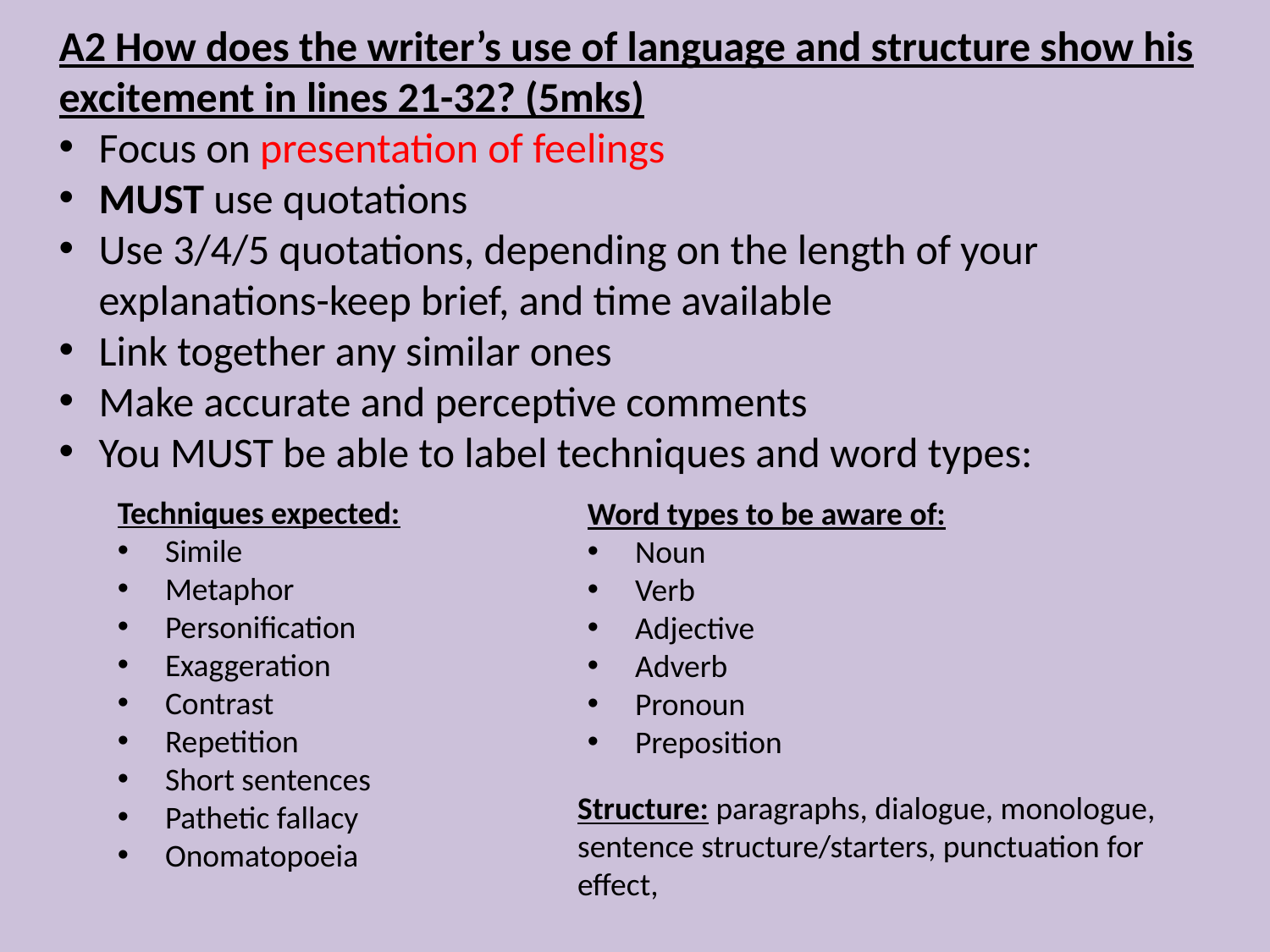

A2 How does the writer’s use of language and structure show his excitement in lines 21-32? (5mks)
Focus on presentation of feelings
MUST use quotations
Use 3/4/5 quotations, depending on the length of your explanations-keep brief, and time available
Link together any similar ones
Make accurate and perceptive comments
You MUST be able to label techniques and word types:
Techniques expected:
Simile
Metaphor
Personification
Exaggeration
Contrast
Repetition
Short sentences
Pathetic fallacy
Onomatopoeia
Word types to be aware of:
Noun
Verb
Adjective
Adverb
Pronoun
Preposition
Structure: paragraphs, dialogue, monologue, sentence structure/starters, punctuation for effect,